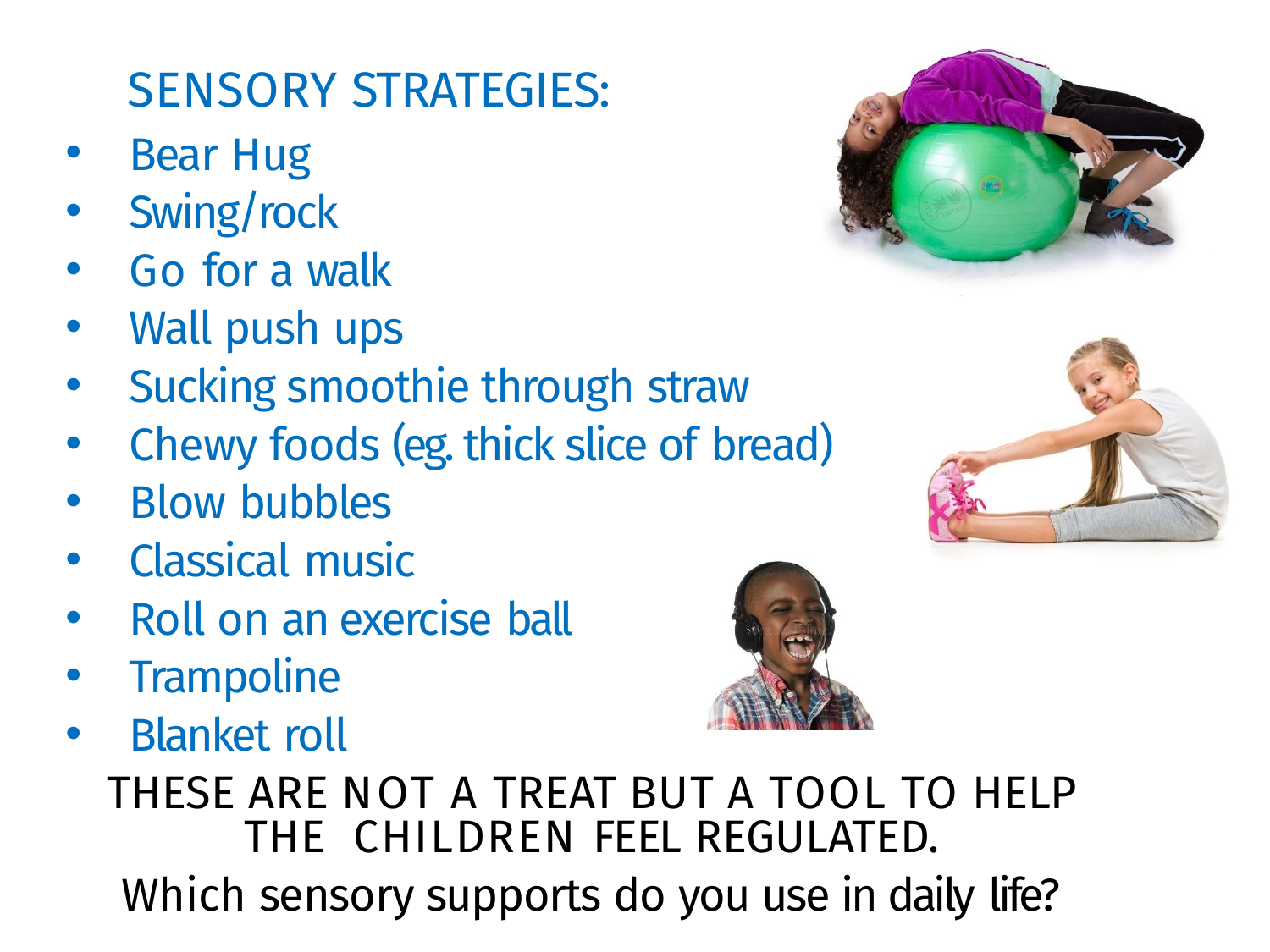

# SENSORY STRATEGIES:
Bear Hug
Swing/rock
Go for a walk
Wall push ups
Sucking smoothie through straw
Chewy foods (eg. thick slice of bread)
Blow bubbles
Classical music
Roll on an exercise ball
Trampoline
Blanket roll
THESE ARE NOT A TREAT BUT A TOOL TO HELP THE  CHILDREN FEEL REGULATED.
Which sensory supports do you use in daily life?